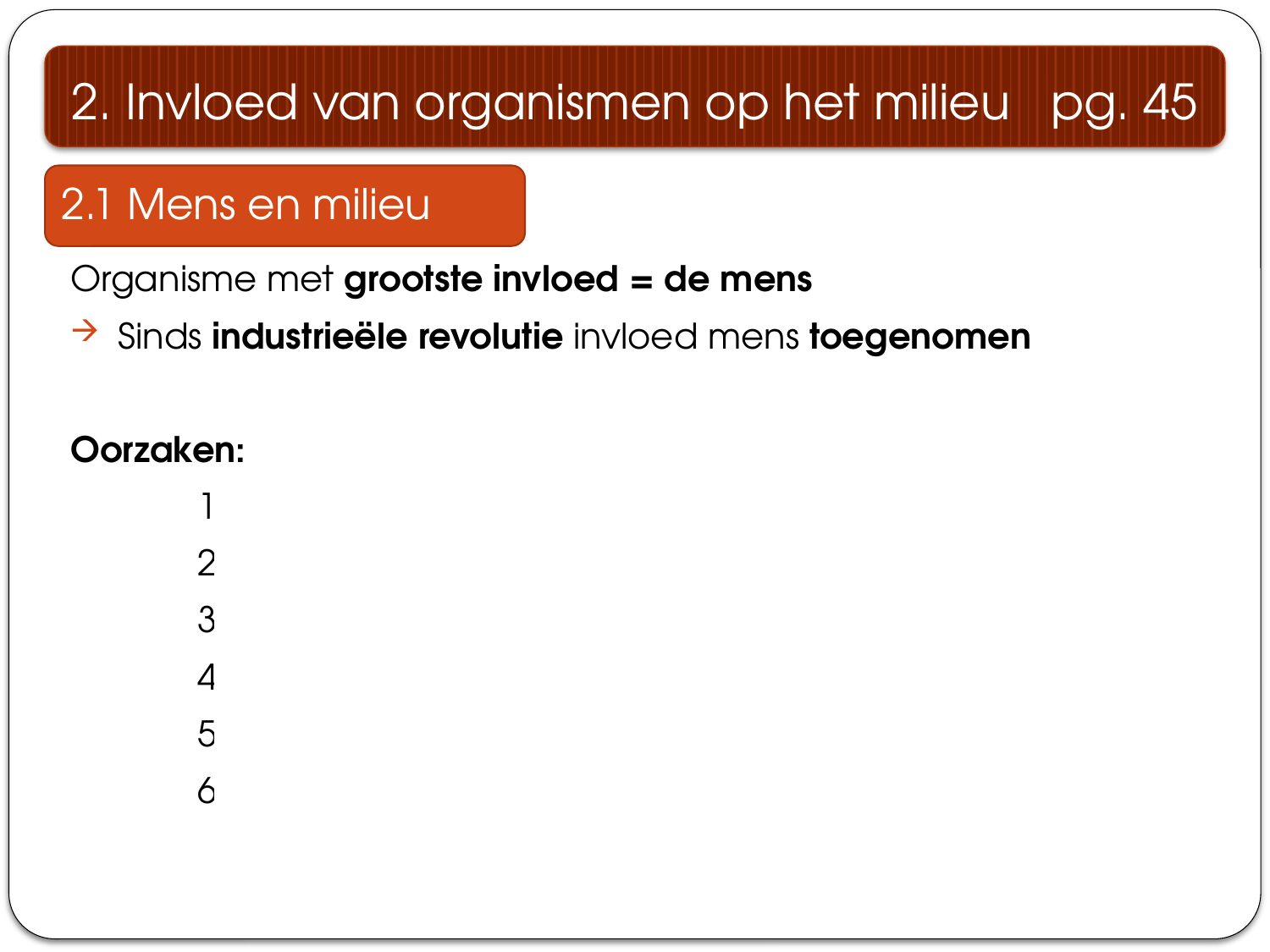

2. Invloed van organismen op het milieu   pg. 45
2.1 Mens en milieu
Organisme met grootste invloed = de mens
Sinds industrieële revolutie invloed mens toegenomen

Oorzaken:
	1) bevolkingstoename
	2) industriële productie
	3) chemische en technische ontwikkeling
	4) grootschalige landbouw
	5) veranderde infrastructuur
	6) welvaartsgroei